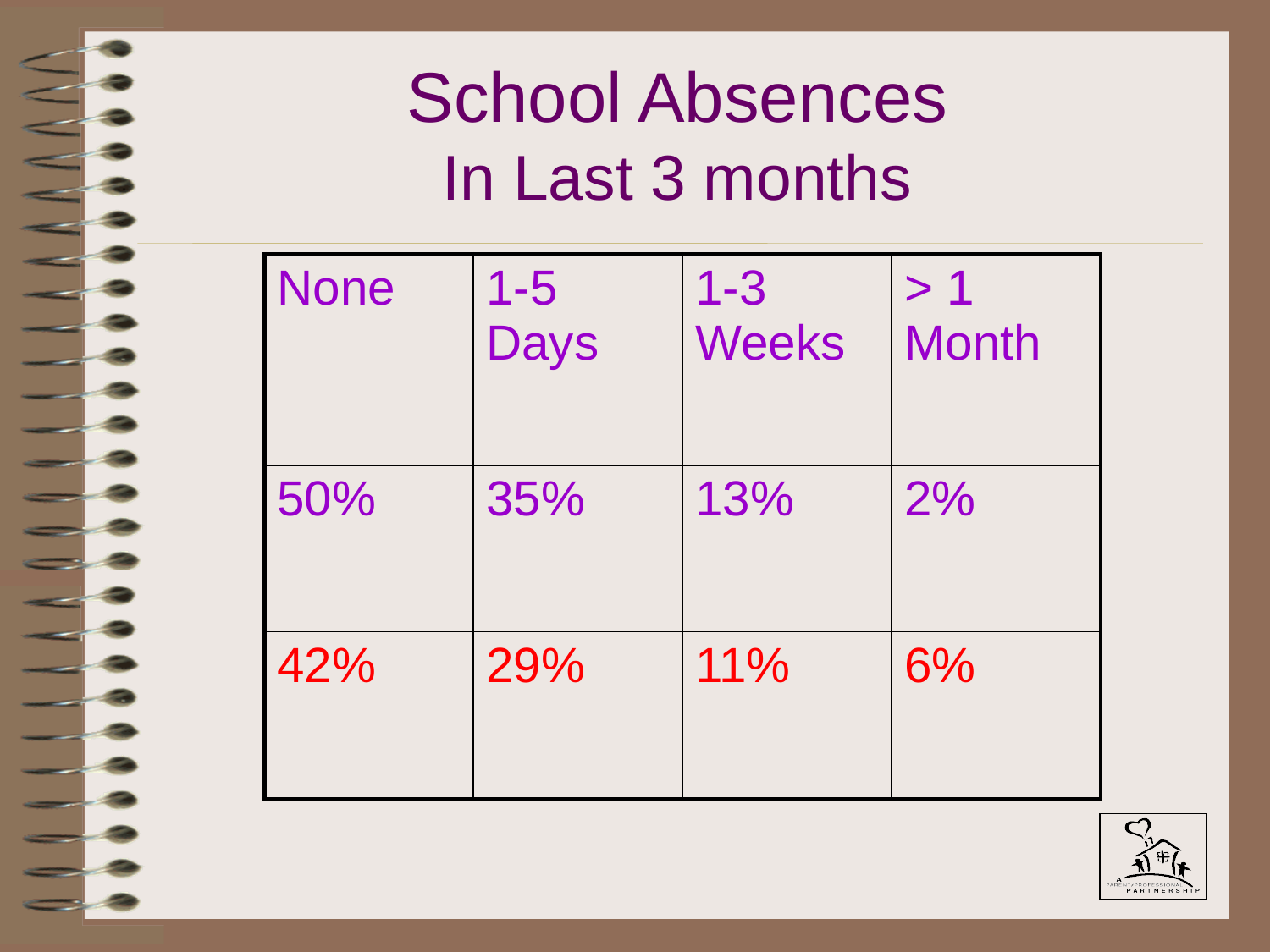

# School Absences In Last 3 months
| None | 1-5 Days | 1-3 Weeks | > 1 Month |
| --- | --- | --- | --- |
| 50% | 35% | 13% | 2% |
| 42% | 29% | 11% | 6% |